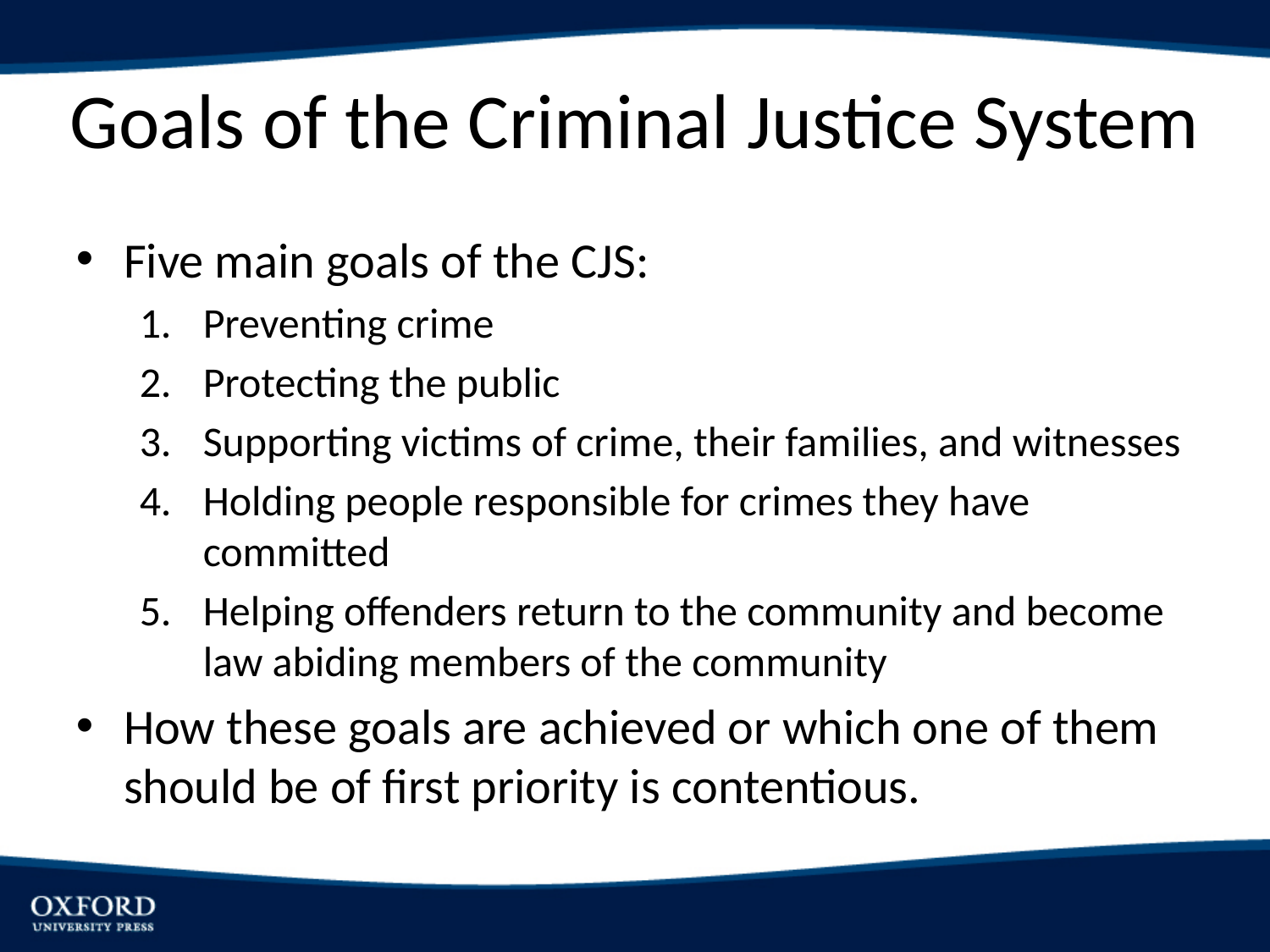

# Goals of the Criminal Justice System
Five main goals of the CJS:
Preventing crime
Protecting the public
Supporting victims of crime, their families, and witnesses
Holding people responsible for crimes they have committed
Helping offenders return to the community and become law abiding members of the community
How these goals are achieved or which one of them should be of first priority is contentious.